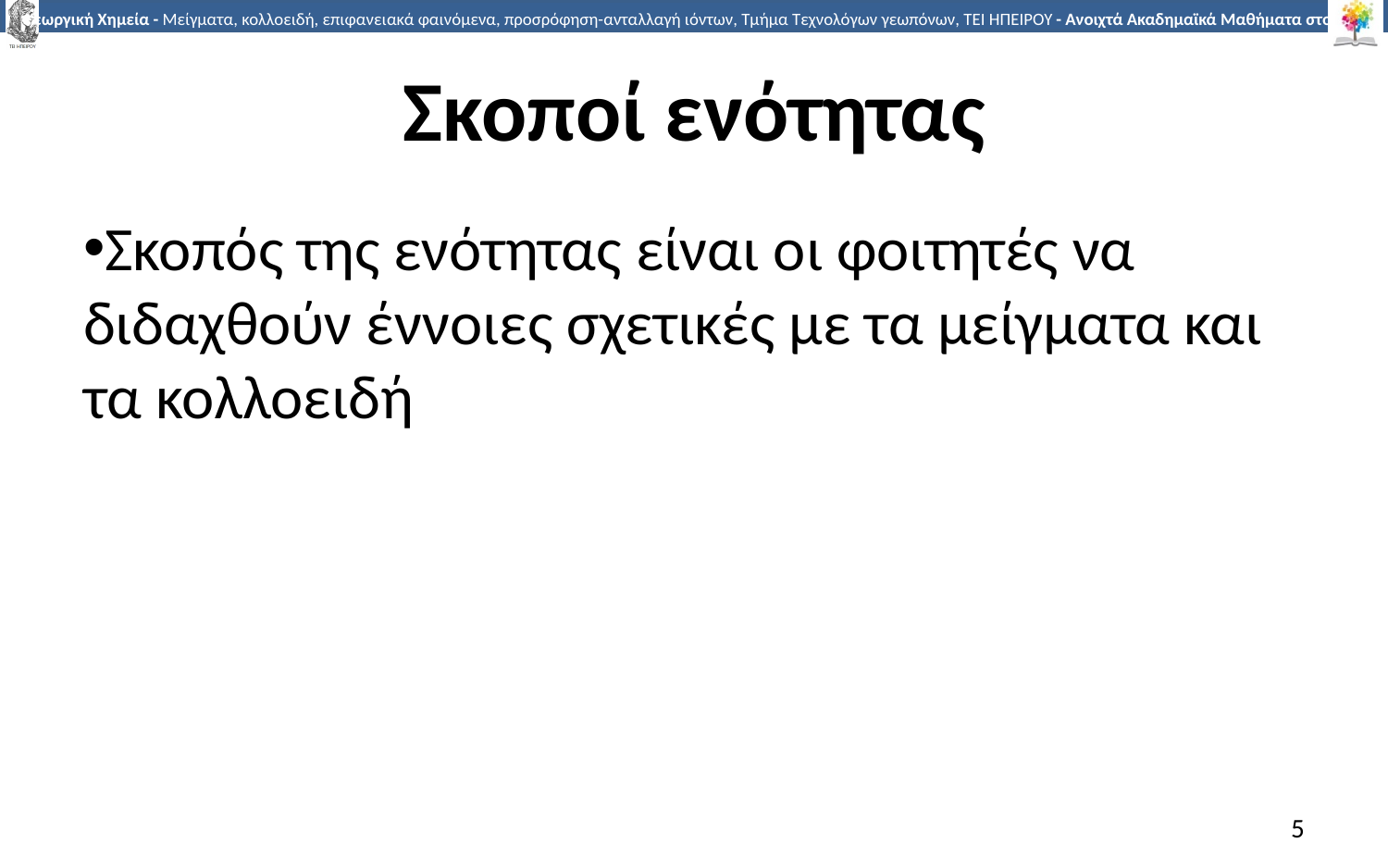

# Σκοποί ενότητας
Σκοπός της ενότητας είναι οι φοιτητές να διδαχθούν έννοιες σχετικές με τα μείγματα και τα κολλοειδή
5